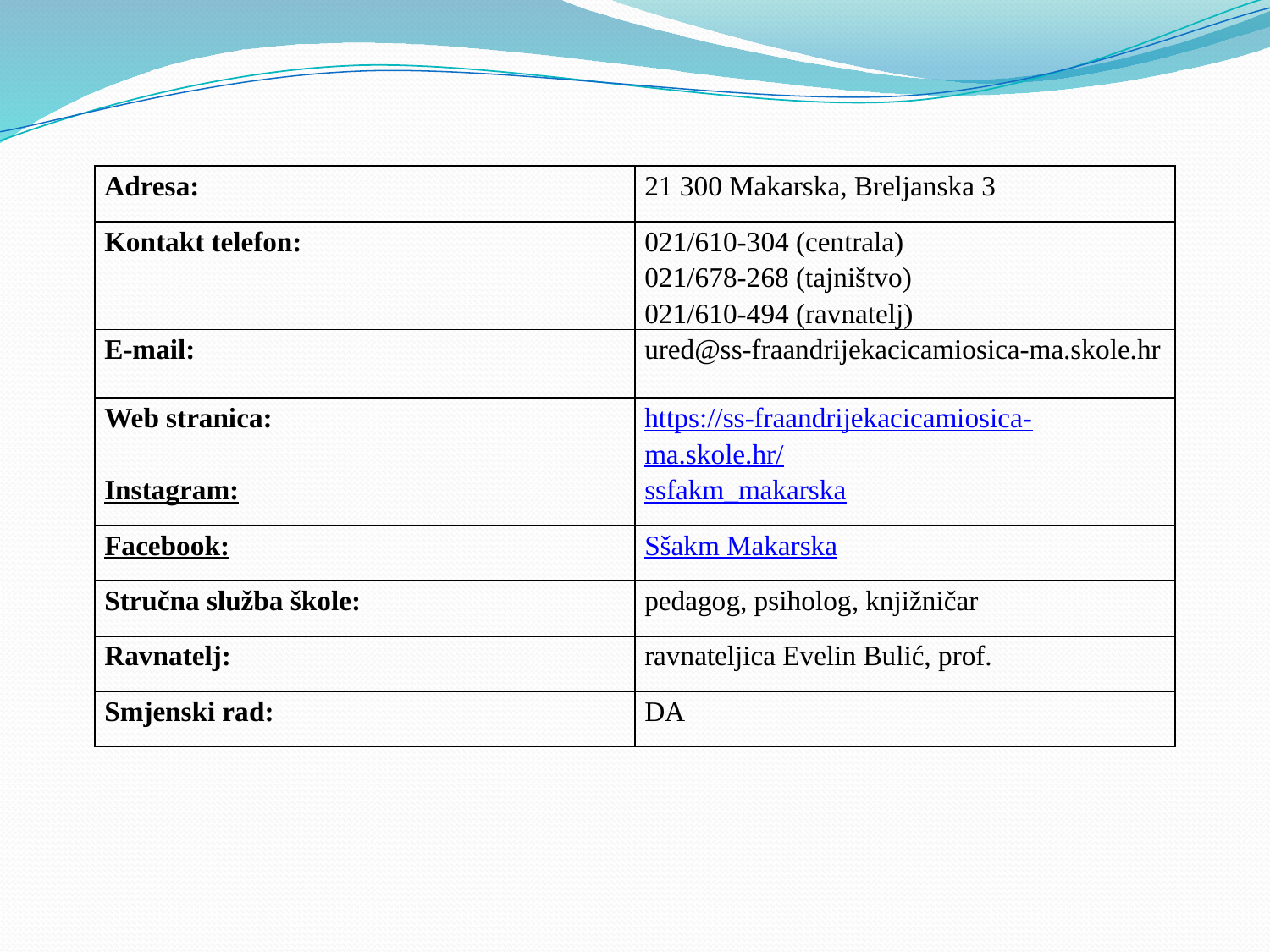

| Adresa: | 21 300 Makarska, Breljanska 3 |
| --- | --- |
| Kontakt telefon: | 021/610-304 (centrala) 021/678-268 (tajništvo) 021/610-494 (ravnatelj) |
| E-mail: | ured@ss-fraandrijekacicamiosica-ma.skole.hr |
| Web stranica: | https://ss-fraandrijekacicamiosica-ma.skole.hr/ |
| Instagram: | ssfakm\_makarska |
| Facebook: | Sšakm Makarska |
| Stručna služba škole: | pedagog, psiholog, knjižničar |
| Ravnatelj: | ravnateljica Evelin Bulić, prof. |
| Smjenski rad: | DA |